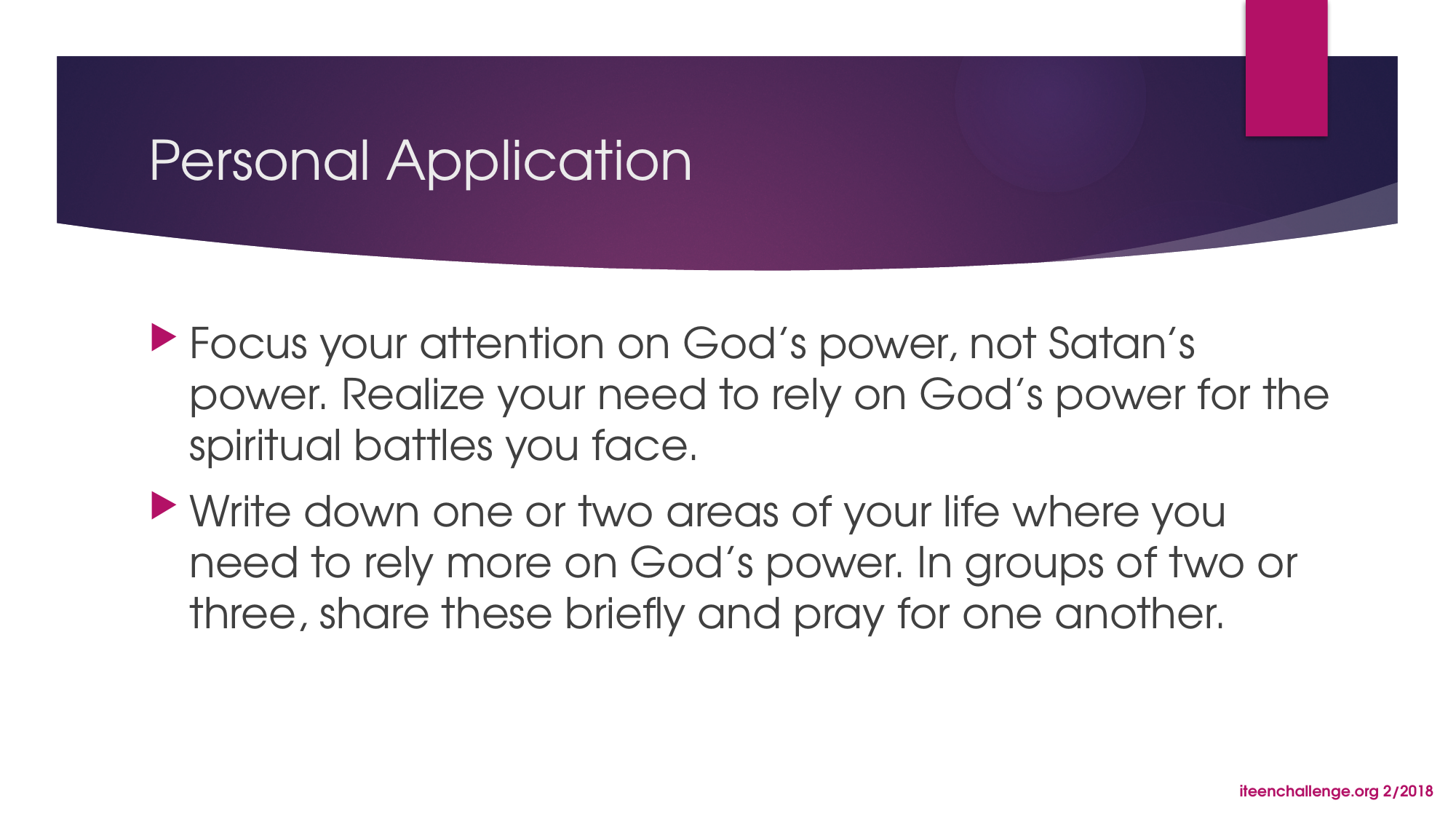

# Personal Application
Focus your attention on God’s power, not Satan’s power. Realize your need to rely on God’s power for the spiritual battles you face.
Write down one or two areas of your life where you need to rely more on God’s power. In groups of two or three, share these briefly and pray for one another.
iteenchallenge.org 2/2018